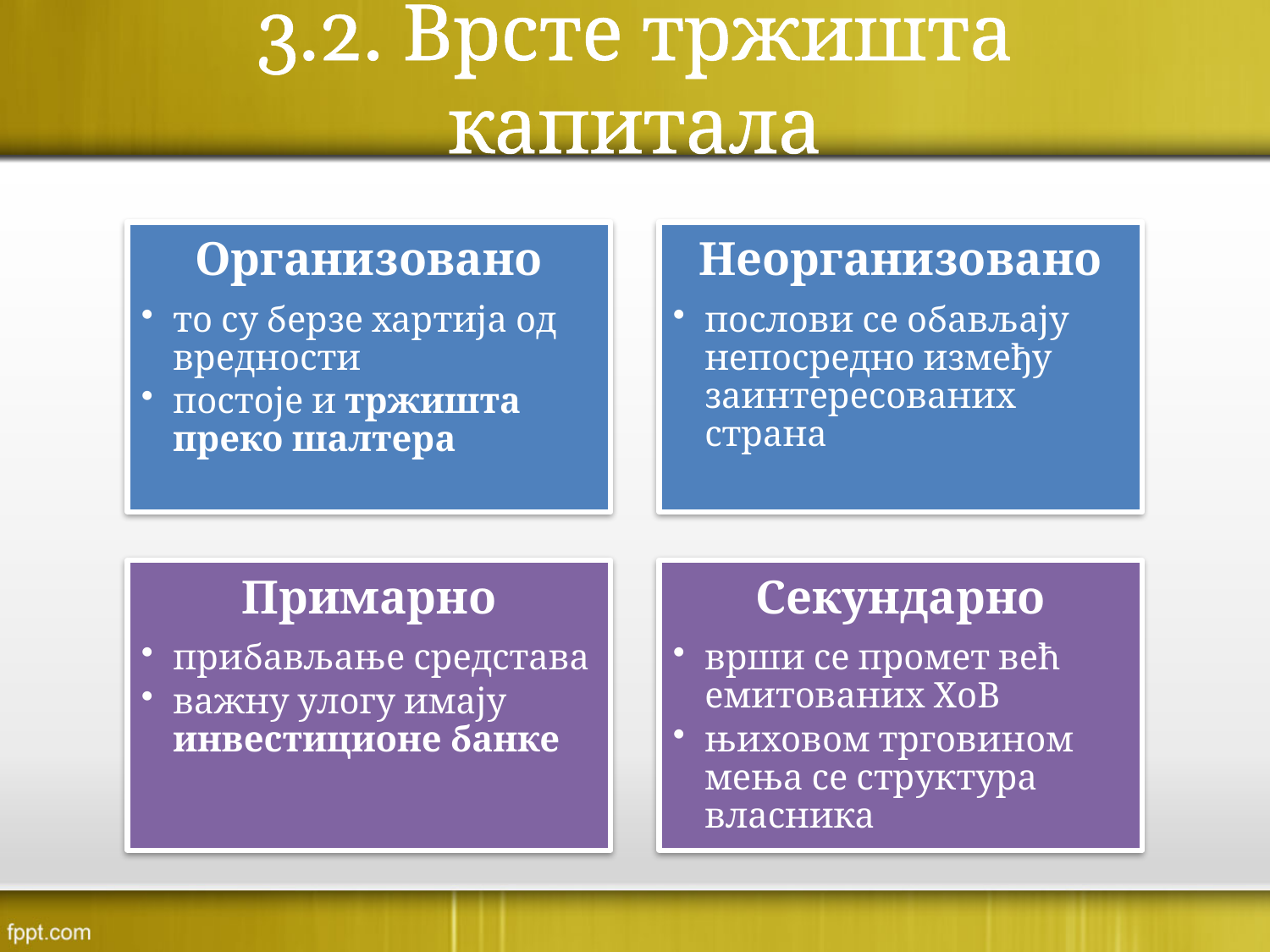

3.2. Врсте тржишта капитала
Организовано
то су берзе хартија од вредности
постоје и тржишта преко шалтера
Неорганизовано
послови се обављају непосредно између заинтересованих страна
Примарно
прибављање средстава
важну улогу имају инвестиционе банке
Секундарно
врши се промет већ емитованих ХоВ
њиховом трговином мења се структура власника